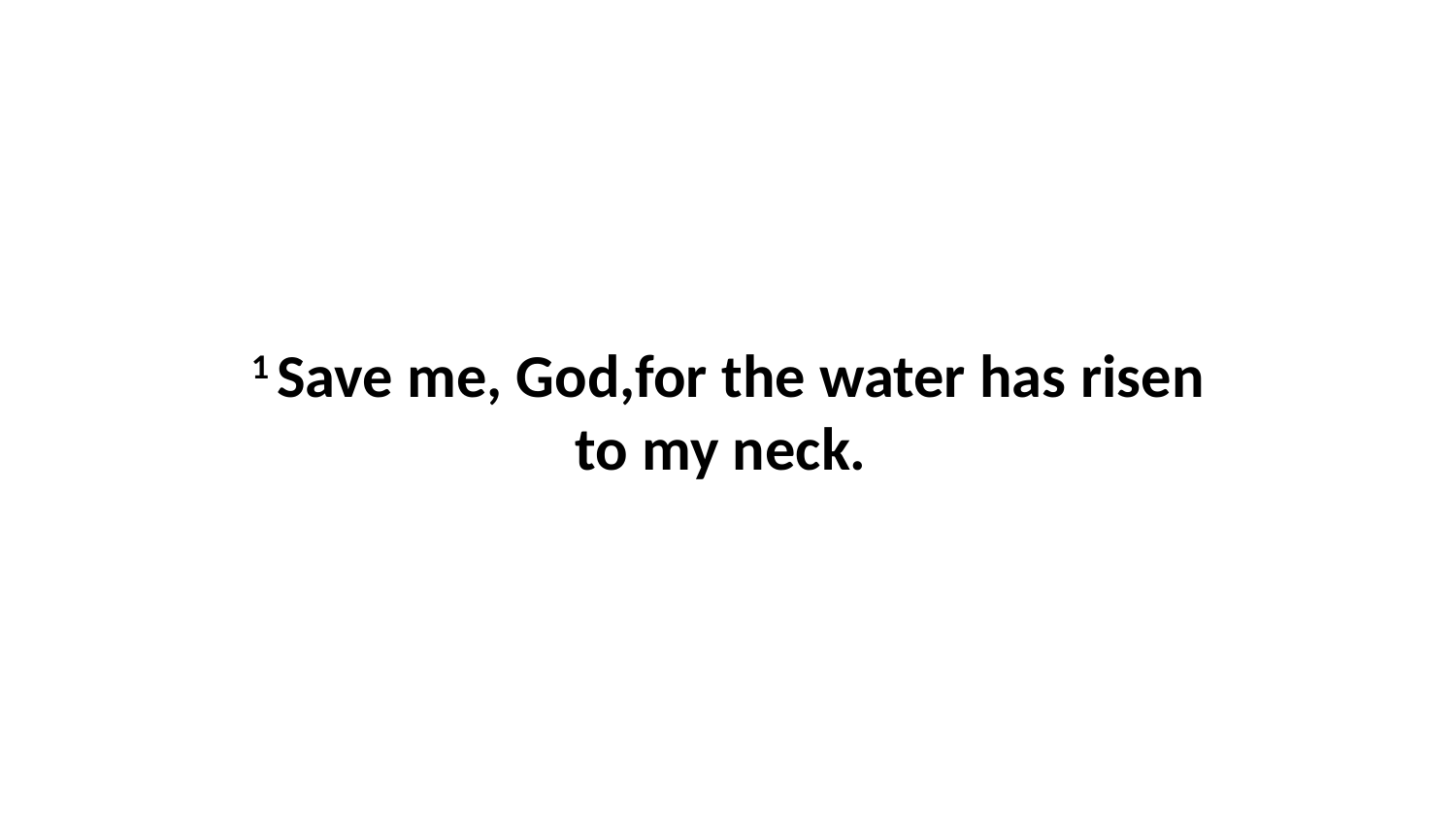

1 Save me, God,for the water has risen to my neck.